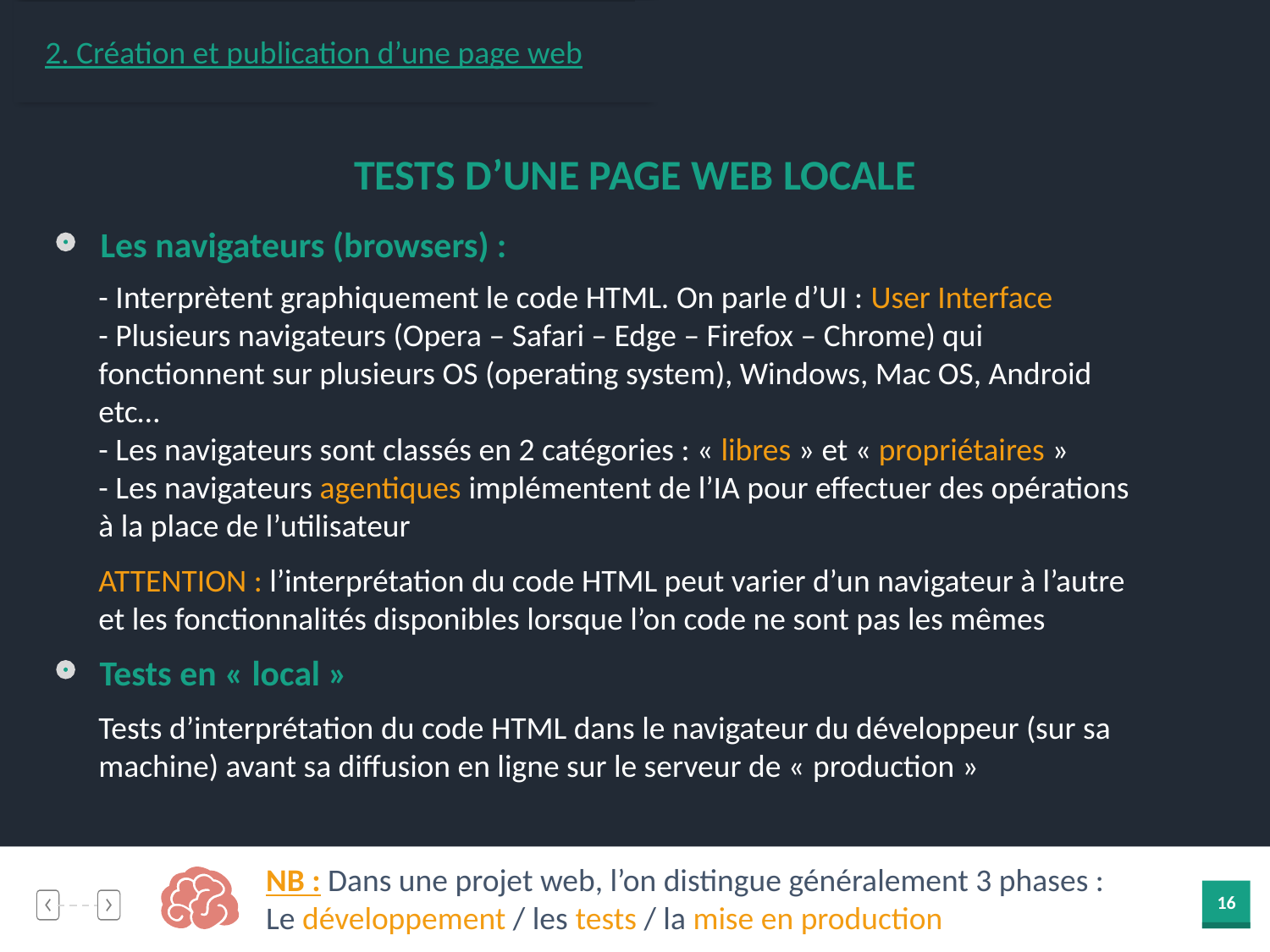

2. Création et publication d’une page web
TESTS D’UNE PAGE WEB LOCALE
Les navigateurs (browsers) :

- Interprètent graphiquement le code HTML. On parle d’UI : User Interface
- Plusieurs navigateurs (Opera – Safari – Edge – Firefox – Chrome) qui fonctionnent sur plusieurs OS (operating system), Windows, Mac OS, Android etc…
- Les navigateurs sont classés en 2 catégories : « libres » et « propriétaires »
- Les navigateurs agentiques implémentent de l’IA pour effectuer des opérations à la place de l’utilisateur
ATTENTION : l’interprétation du code HTML peut varier d’un navigateur à l’autre et les fonctionnalités disponibles lorsque l’on code ne sont pas les mêmes
Tests en « local »

Tests d’interprétation du code HTML dans le navigateur du développeur (sur sa machine) avant sa diffusion en ligne sur le serveur de « production »

NB : Dans une projet web, l’on distingue généralement 3 phases :
Le développement / les tests / la mise en production

16